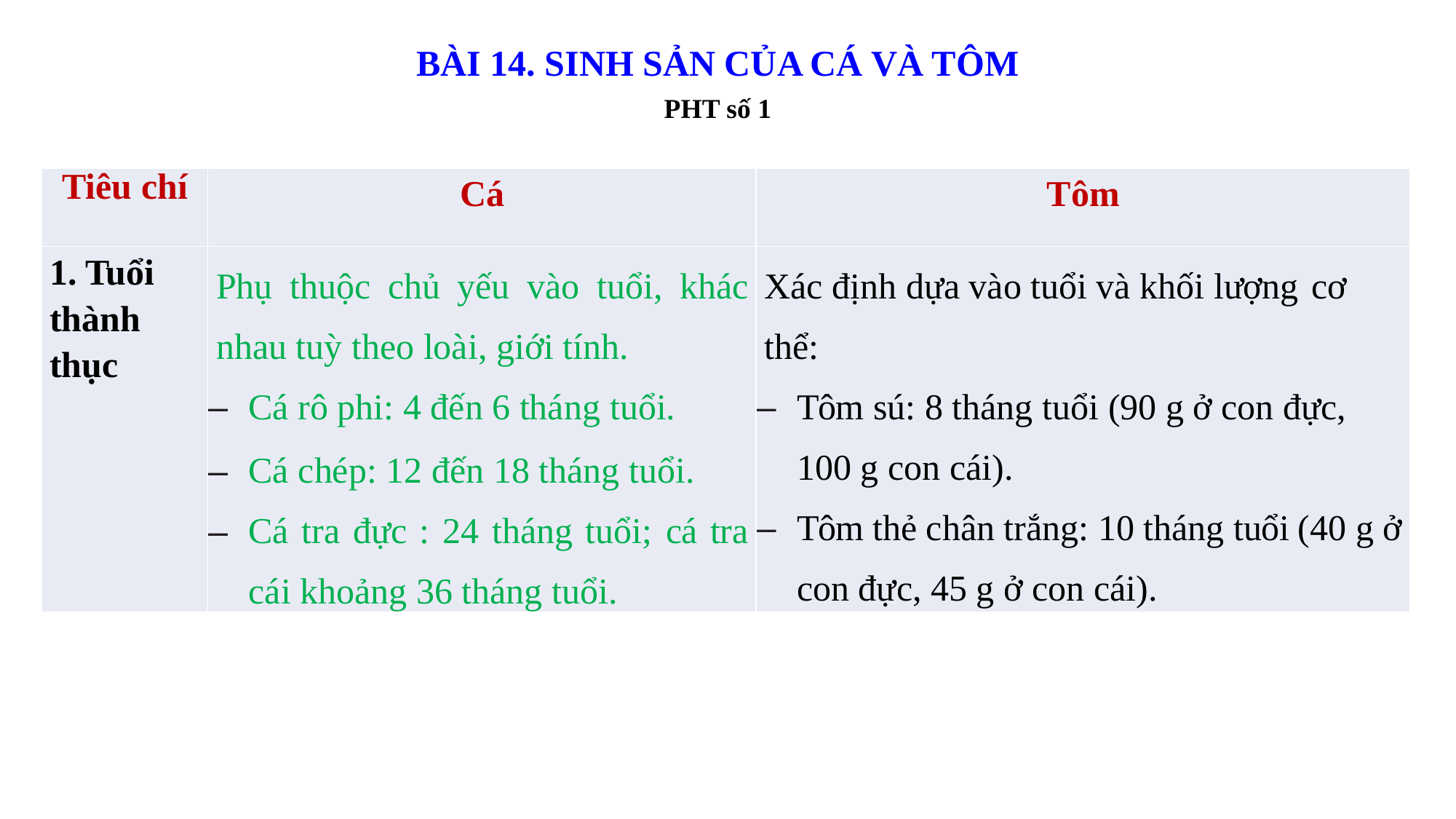

BÀI 14. SINH SẢN CỦA CÁ VÀ TÔM
PHT số 1
| Tiêu chí | Cá | Tôm |
| --- | --- | --- |
| 1. Tuổi thành thục | Phụ thuộc chủ yếu vào tuổi, khác nhau tuỳ theo loài, giới tính. Cá rô phi: 4 đến 6 tháng tuổi. Cá chép: 12 đến 18 tháng tuổi. Cá tra đực : 24 tháng tuổi; cá tra cái khoảng 36 tháng tuổi. | Xác định dựa vào tuổi và khối lượng cơ thể: Tôm sú: 8 tháng tuổi (90 g ở con đực, 100 g con cái). Tôm thẻ chân trắng: 10 tháng tuổi (40 g ở con đực, 45 g ở con cái). |